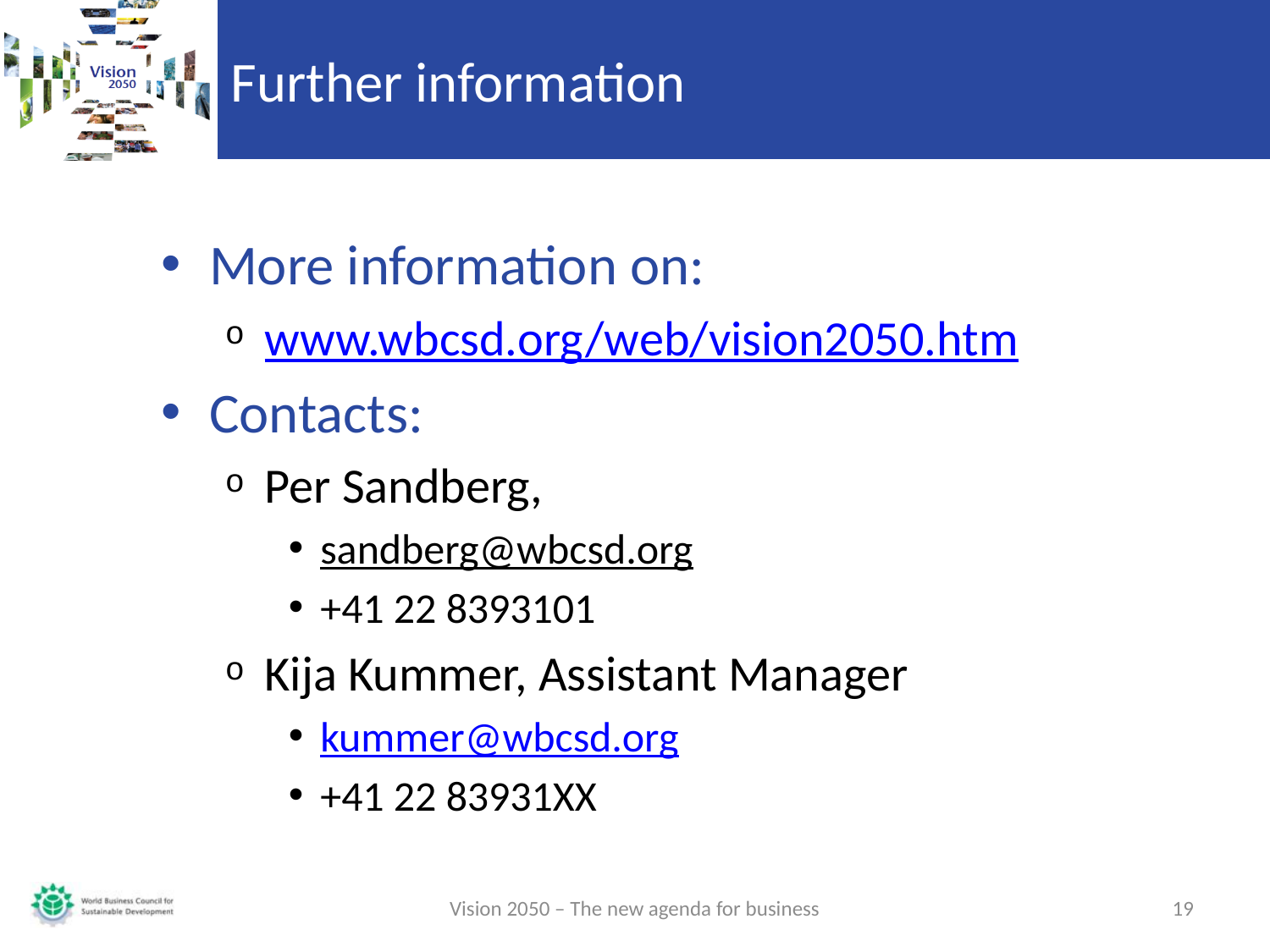

# Further information
More information on:
www.wbcsd.org/web/vision2050.htm
Contacts:
Per Sandberg,
sandberg@wbcsd.org
+41 22 8393101
Kija Kummer, Assistant Manager
kummer@wbcsd.org
+41 22 83931XX
Vision 2050 – The new agenda for business
19